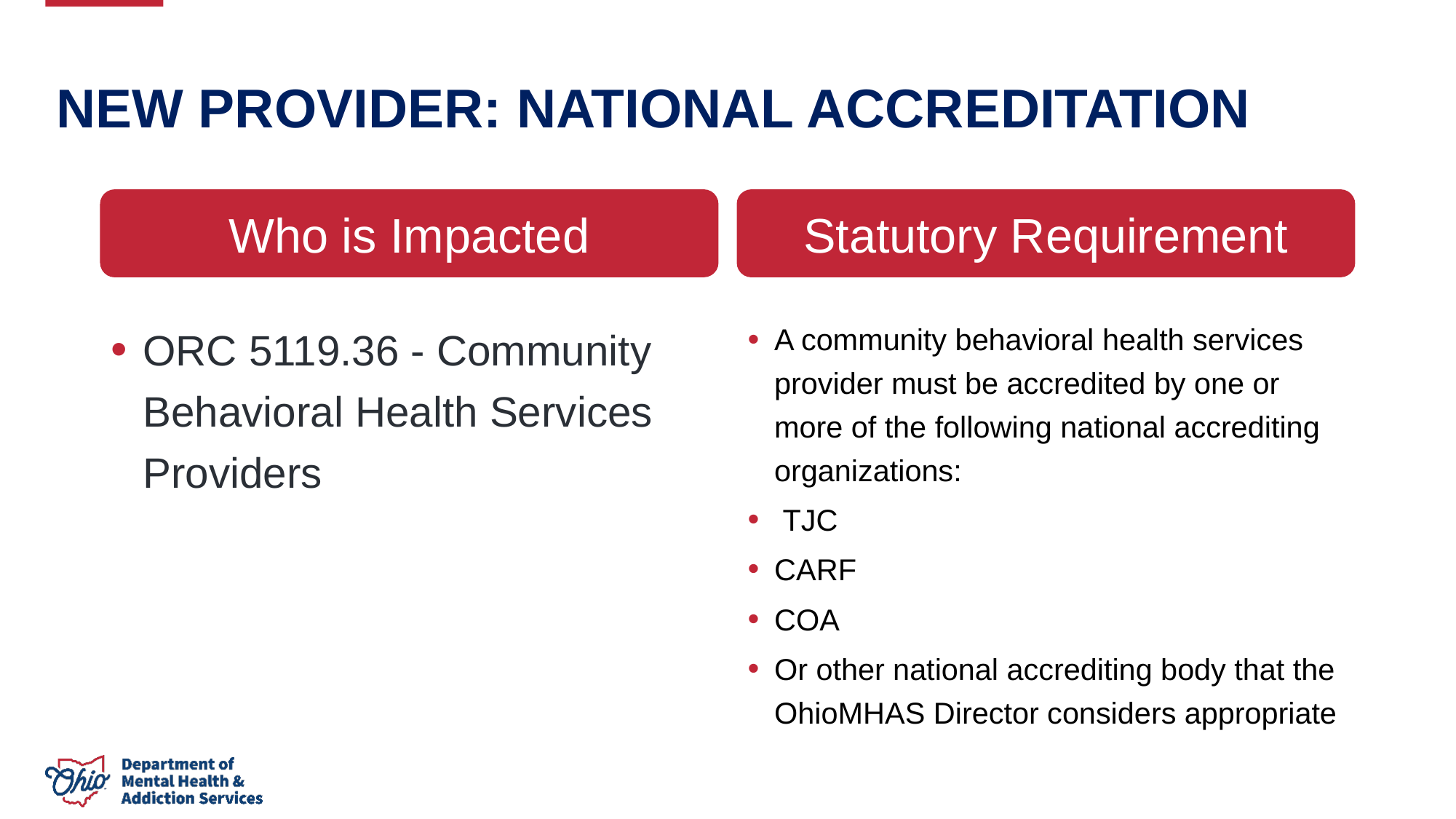

# New Provider: National Accreditation
Who is Impacted
Statutory Requirement
ORC 5119.36 - Community Behavioral Health Services Providers
A community behavioral health services provider must be accredited by one or more of the following national accrediting organizations:
 TJC
CARF
COA
Or other national accrediting body that the OhioMHAS Director considers appropriate